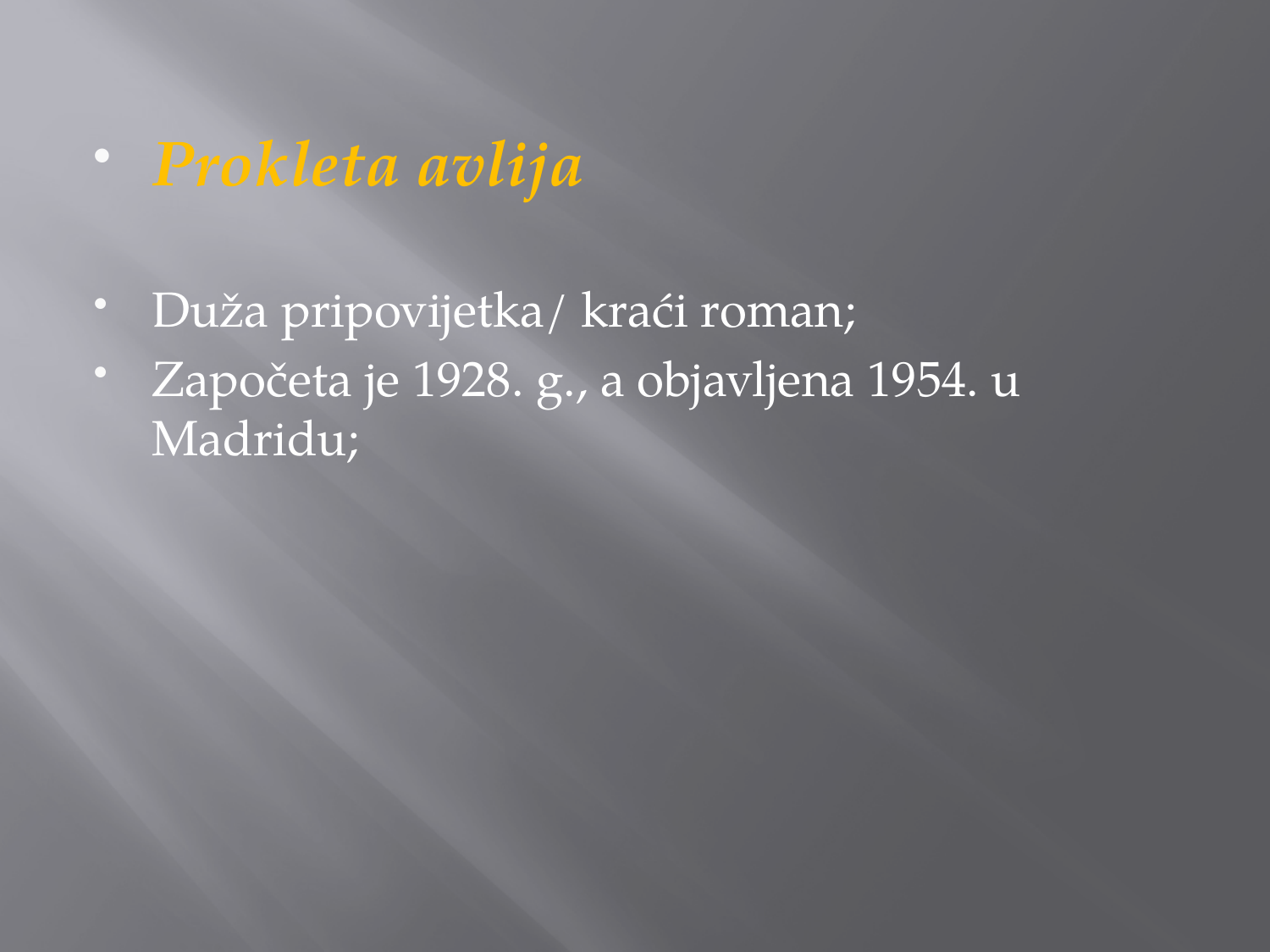

Prokleta avlija

Duža pripovijetka/ kraći roman;
Započeta je 1928. g., a objavljena 1954. u Madridu;